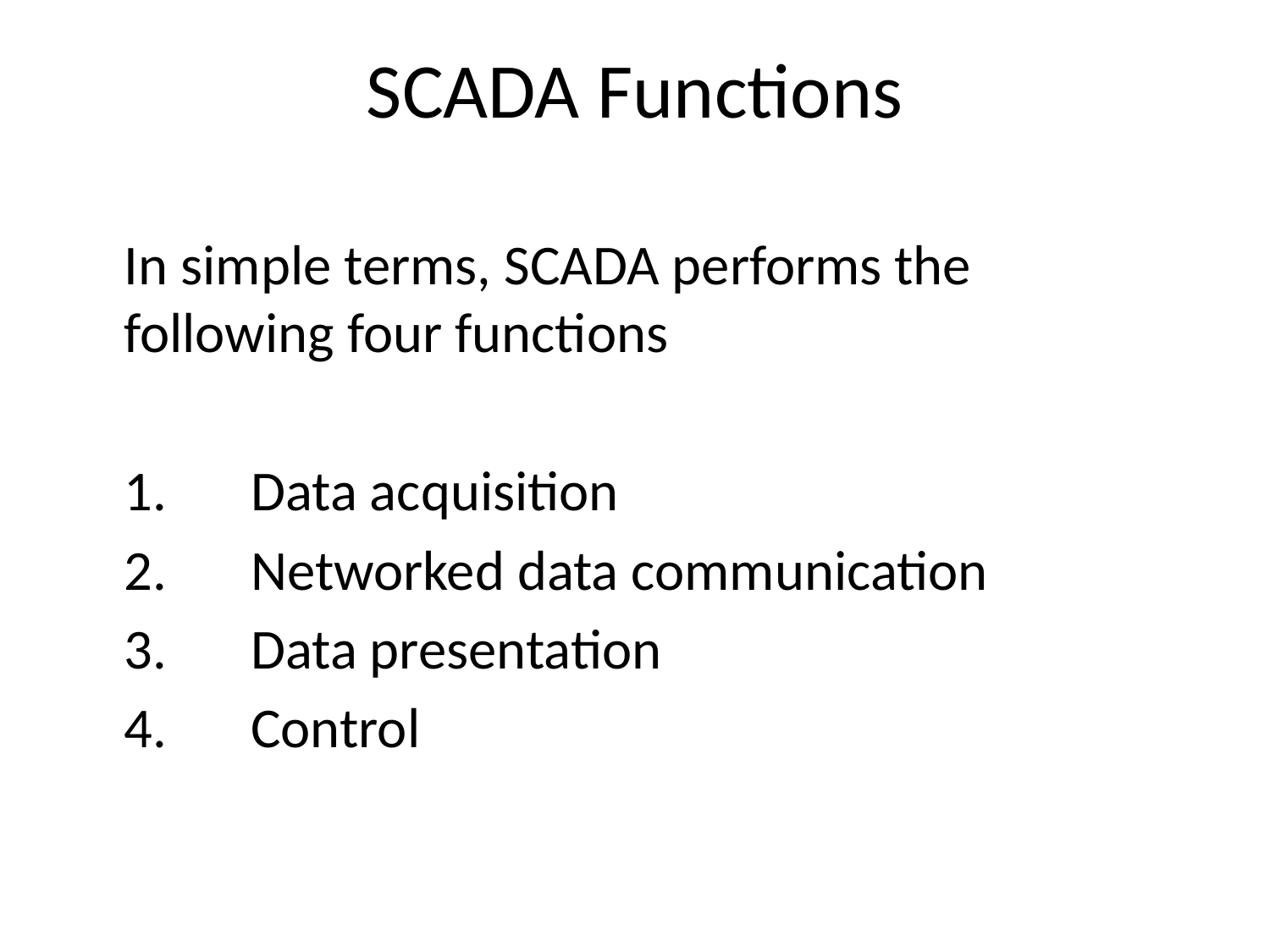

# SCADA Functions
In simple terms, SCADA performs the following four functions

1. 	Data acquisition
2. 	Networked data communication
3. 	Data presentation
4. 	Control